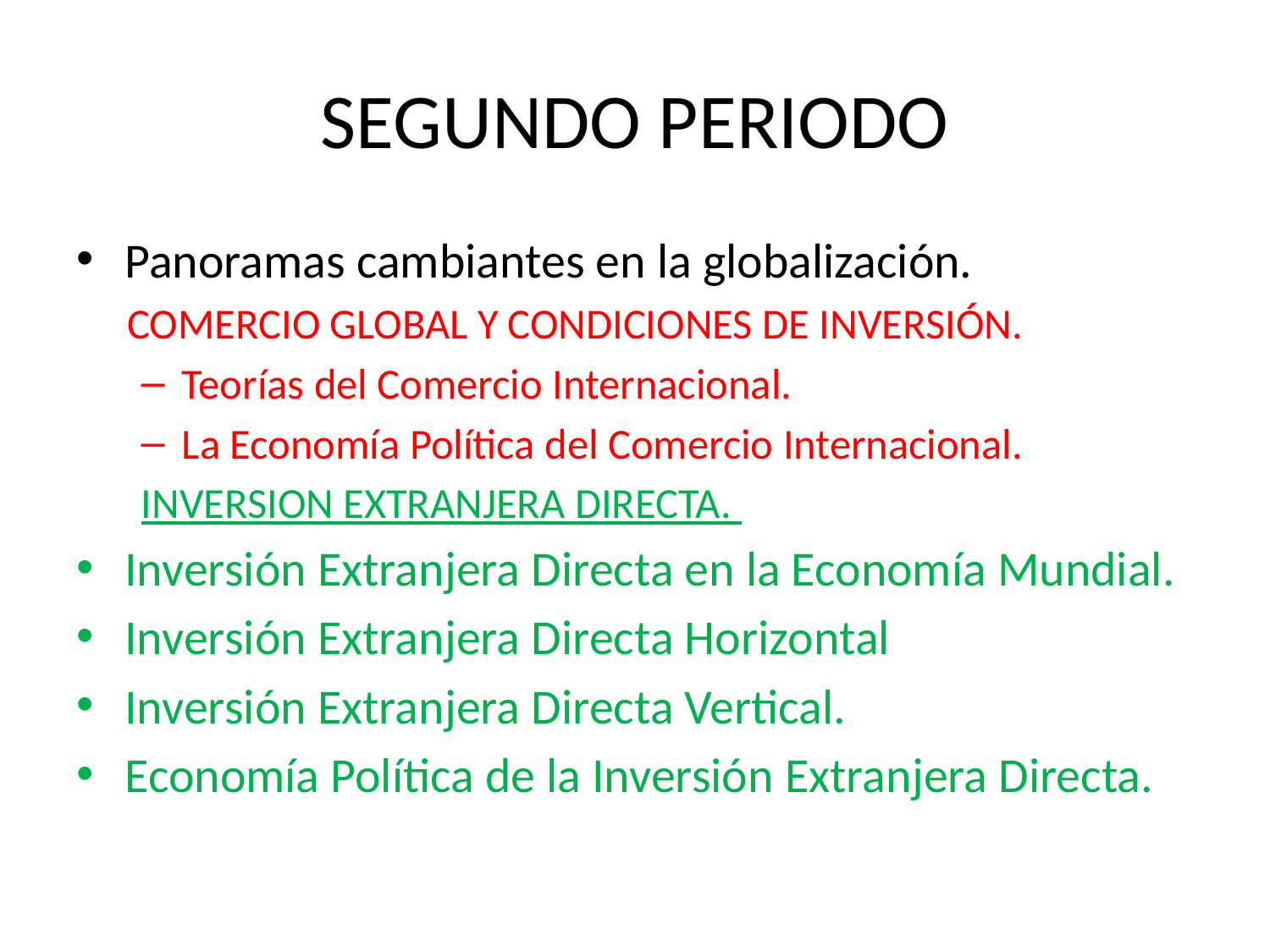

# SEGUNDO PERIODO
Panoramas cambiantes en la globalización.
COMERCIO GLOBAL Y CONDICIONES DE INVERSIÓN.
Teorías del Comercio Internacional.
La Economía Política del Comercio Internacional.
INVERSION EXTRANJERA DIRECTA.
Inversión Extranjera Directa en la Economía Mundial.
Inversión Extranjera Directa Horizontal
Inversión Extranjera Directa Vertical.
Economía Política de la Inversión Extranjera Directa.